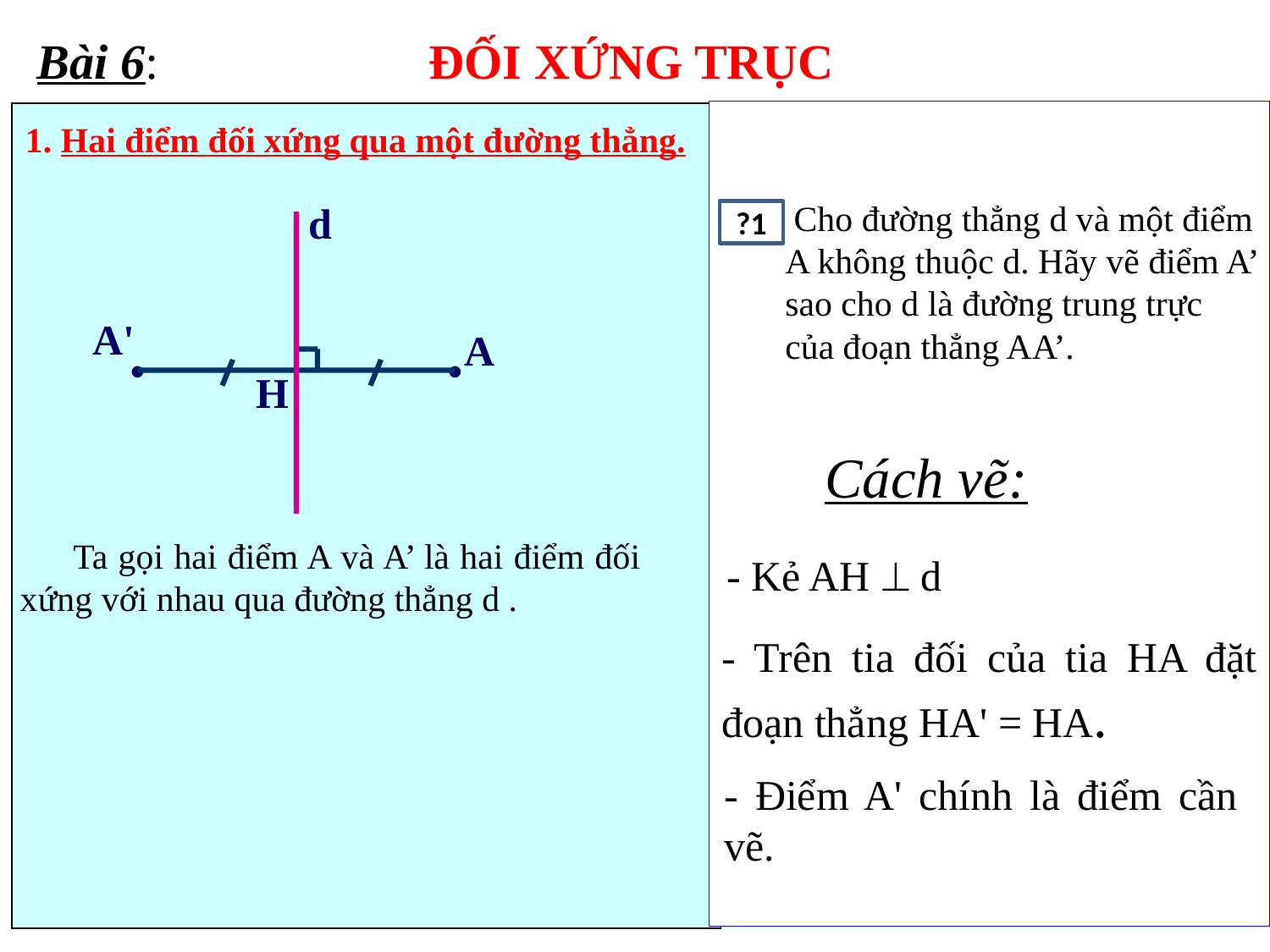

Bài 6:                      ĐỐI XỨNG TRỤC

1. Hai điểm đối xứng qua một đường thẳng.
d
 Cho đường thẳng d và một điểm A không thuộc d. Hãy vẽ điểm A’ sao cho d là đường trung trực của đoạn thẳng AA’.
?1

.
.
A'
A

H

Cách vẽ:
     Ta gọi hai điểm A và A’ là hai điểm đối xứng với nhau qua đường thẳng d .
- Kẻ AH ⊥ d
- Trên tia đối của tia HA đặt đoạn thẳng HA' = HA.
- Điểm A' chính là điểm cần  vẽ.